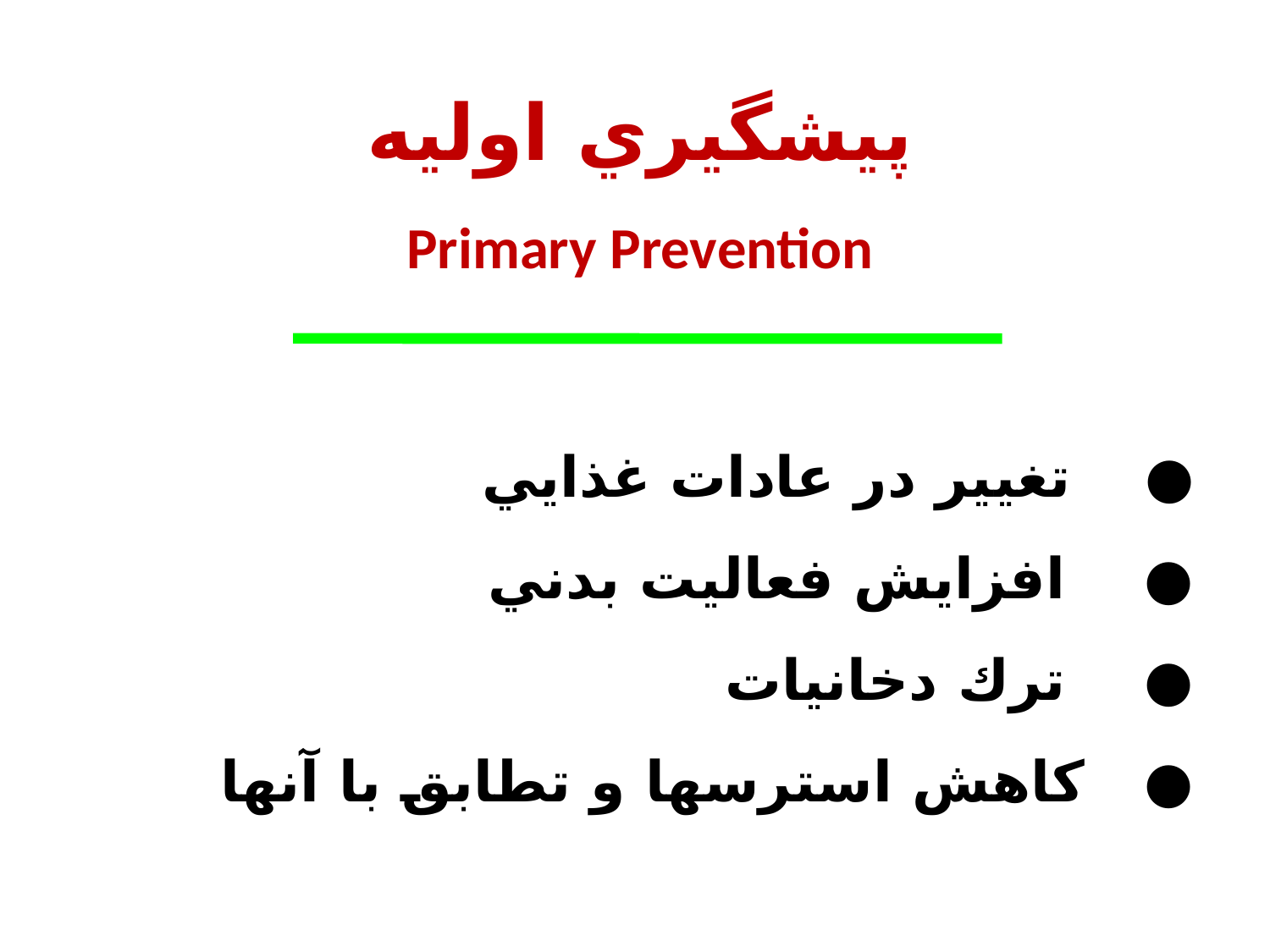

پيشگيري اوليه
Primary Prevention

●    تغيير در عادات غذايي
●    افزايش فعاليت بدني
●    ترك دخانيات
●   كاهش استرسها و تطابق با آنها